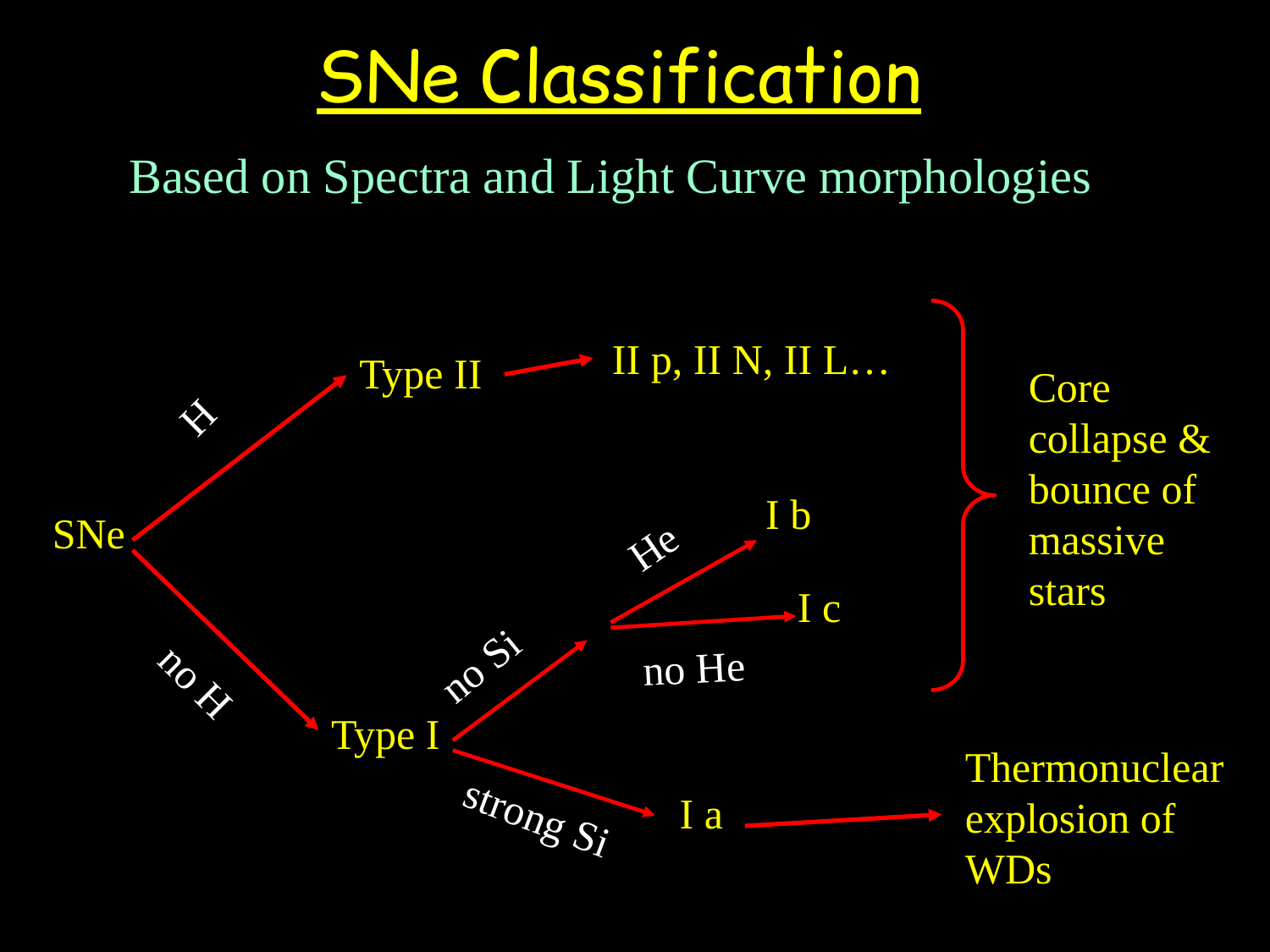

# SNe Classification
Based on Spectra and Light Curve morphologies

Core collapse & bounce of massive stars
II p, II N, II L…
Type II
H

I b
SNe

I c

no H
Type I

I a

He
no Si

no He
Thermonuclear explosion of WDs

strong Si